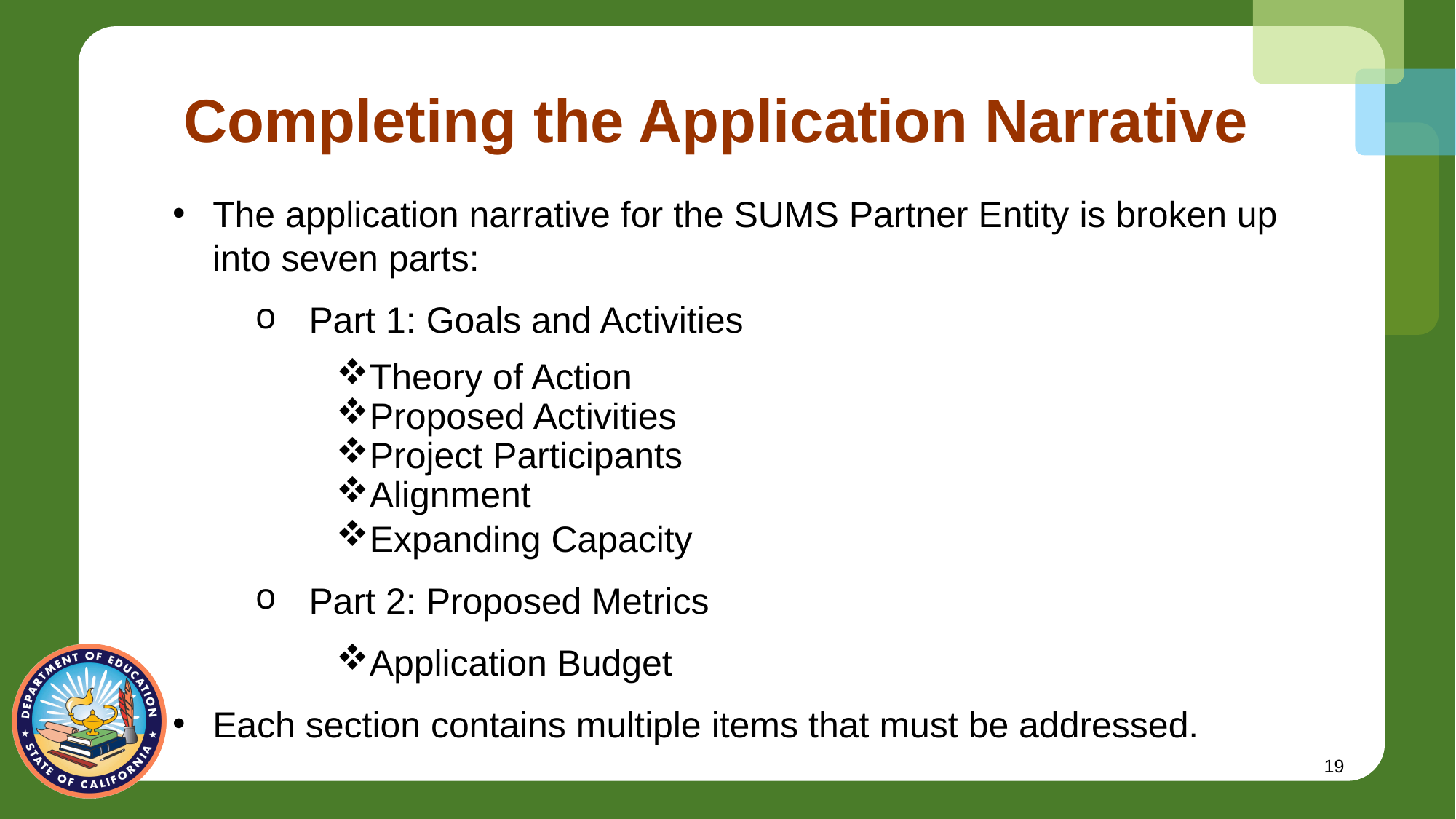

# Completing the Application Narrative
The application narrative for the SUMS Partner Entity is broken up into seven parts:
Part 1: Goals and Activities
Theory of Action
Proposed Activities
Project Participants
Alignment
Expanding Capacity
Part 2: Proposed Metrics
Application Budget
Each section contains multiple items that must be addressed.

19